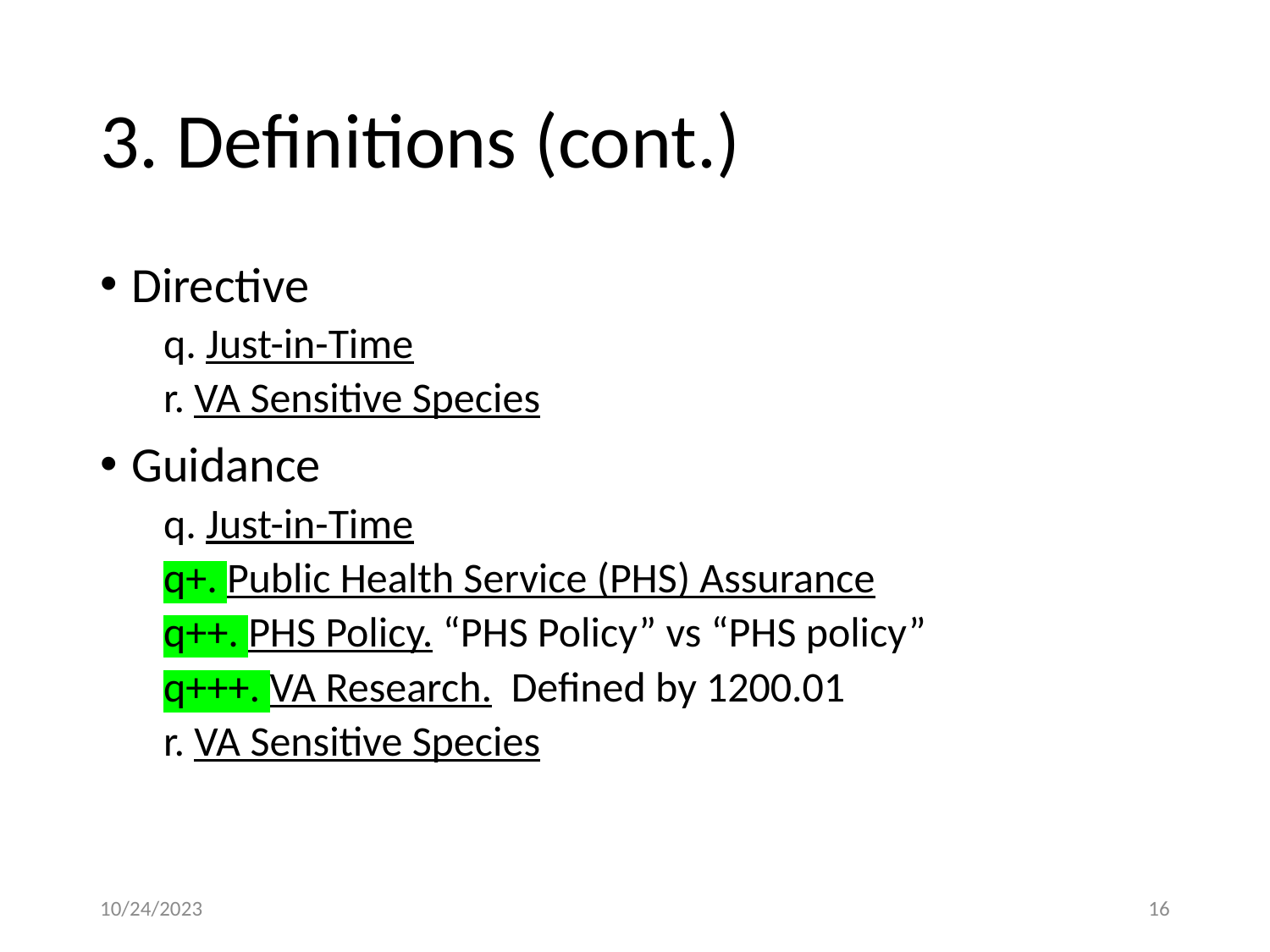

# 3. Definitions (cont.)
Directive
q. Just-in-Time
r. VA Sensitive Species
Guidance
q. Just-in-Time
q+. Public Health Service (PHS) Assurance
q++. PHS Policy. “PHS Policy” vs “PHS policy”
q+++. VA Research.  Defined by 1200.01
r. VA Sensitive Species
10/24/2023
16